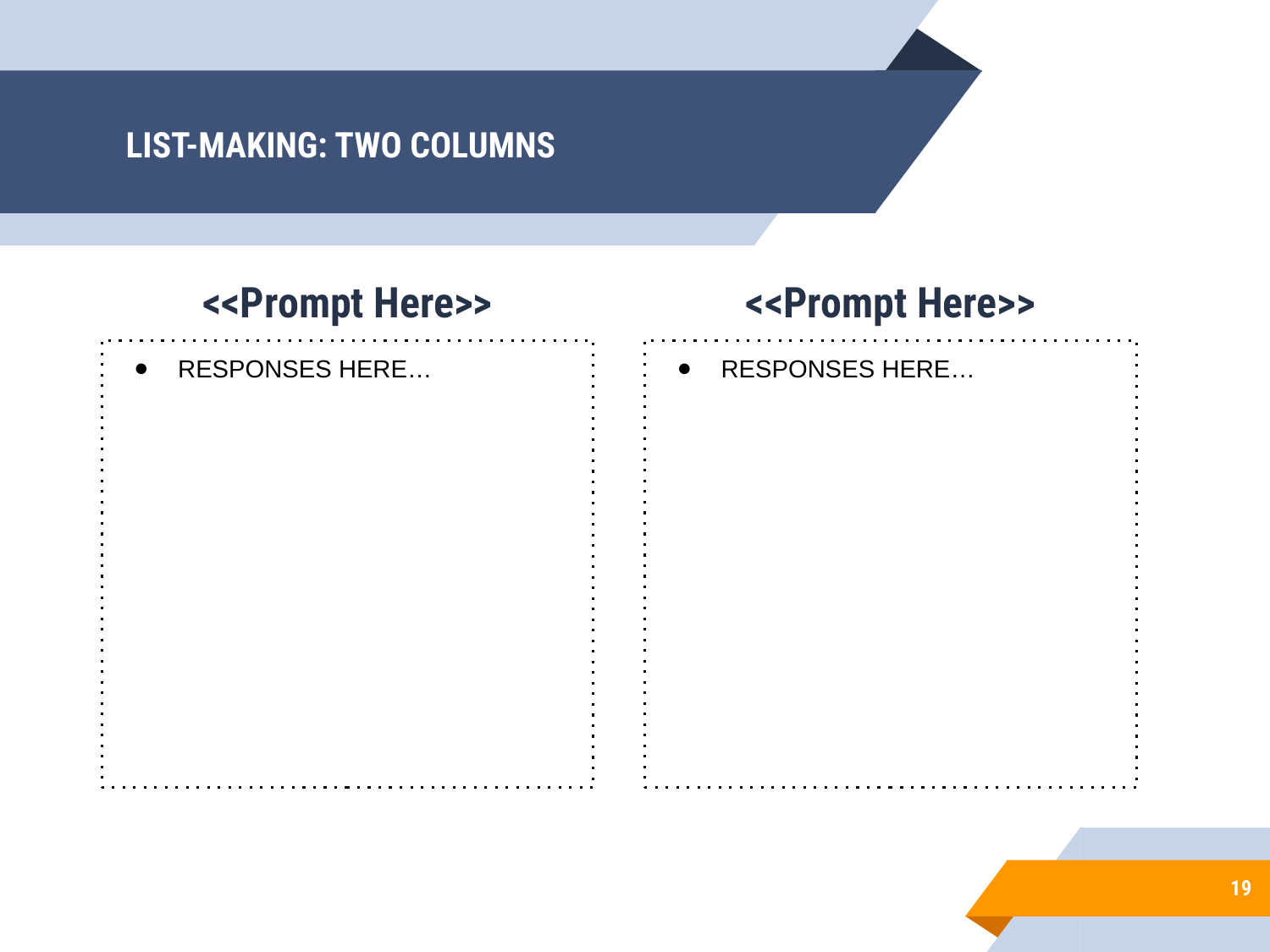

# LIST-MAKING: TWO COLUMNS
<<Prompt Here>>
<<Prompt Here>>
RESPONSES HERE…

RESPONSES HERE…

19